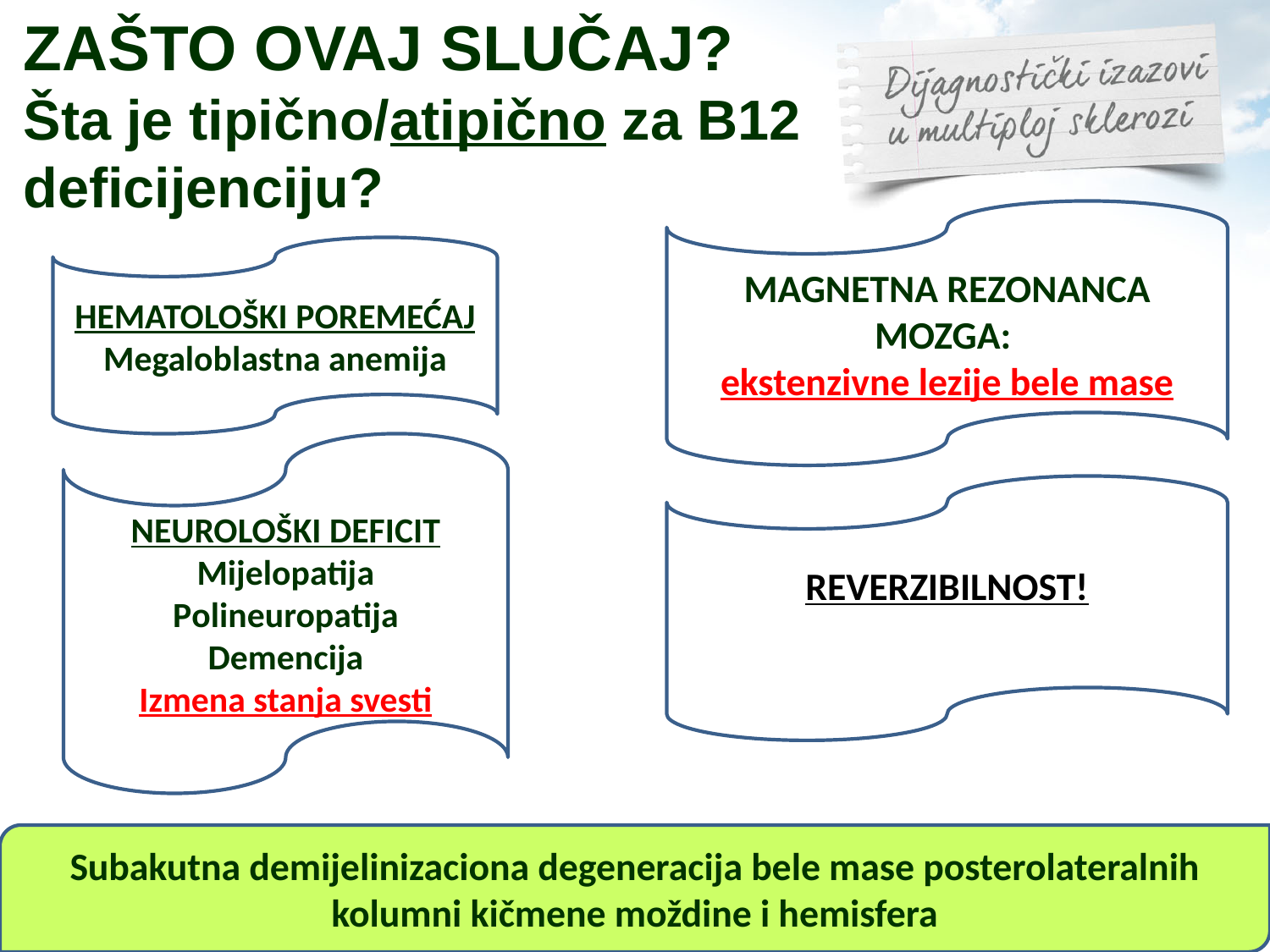

# ZAŠTO OVAJ SLUČAJ? Šta je tipično/atipično za B12 deficijenciju?
MAGNETNA REZONANCA MOZGA:
ekstenzivne lezije bele mase
HEMATOLOŠKI POREMEĆAJ
Megaloblastna anemija

NEUROLOŠKI DEFICIT
Mijelopatija
Polineuropatija
Demencija
Izmena stanja svesti

REVERZIBILNOST!

Subakutna demijelinizaciona degeneracija bele mase posterolateralnih kolumni kičmene moždine i hemisfera